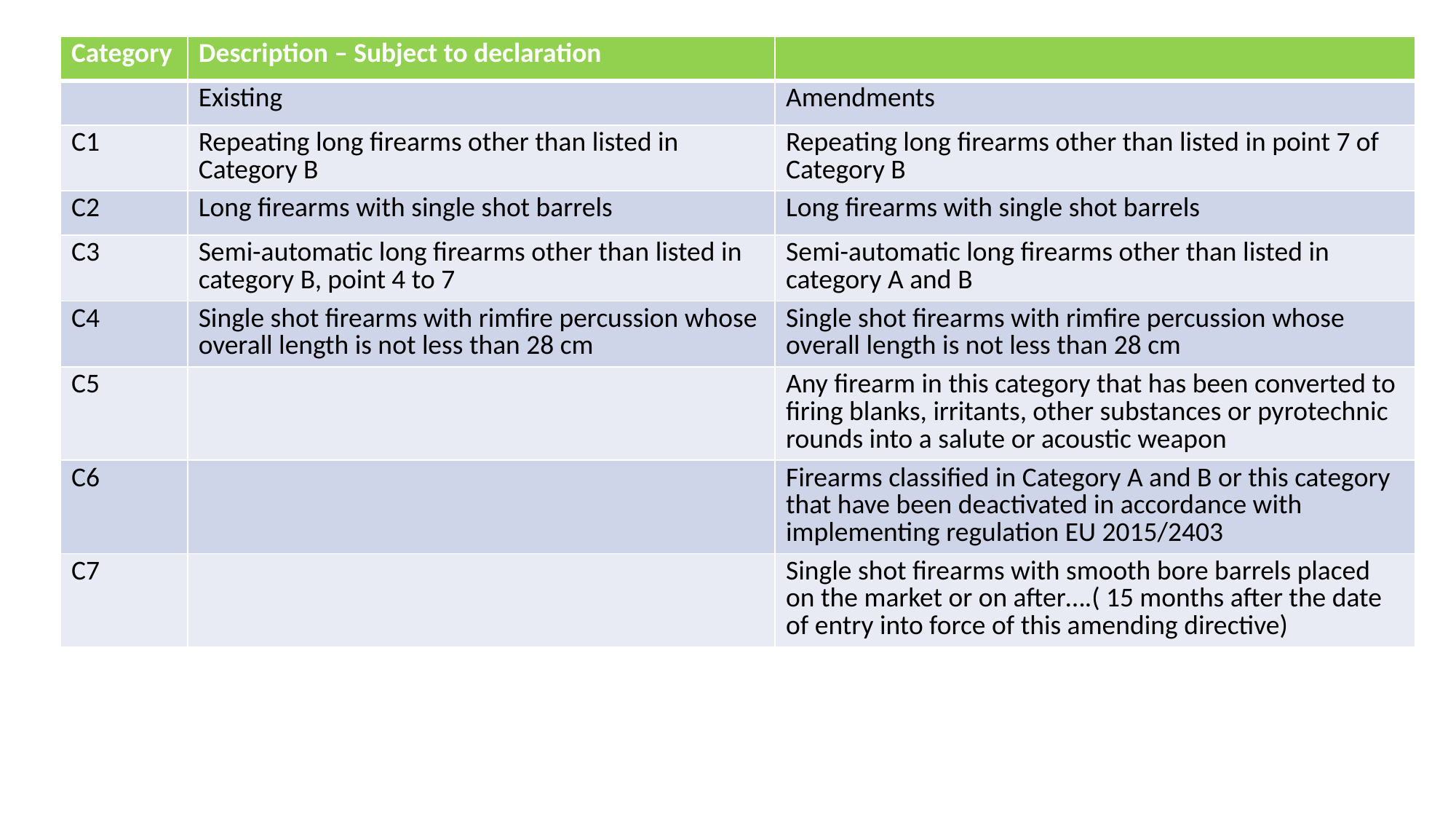

| Category | Description – Subject to declaration |  |
| --- | --- | --- |
|  | Existing | Amendments |
| C1 | Repeating long firearms other than listed in Category B | Repeating long firearms other than listed in point 7 of Category B |
| C2 | Long firearms with single shot barrels | Long firearms with single shot barrels |
| C3 | Semi-automatic long firearms other than listed in category B, point 4 to 7 | Semi-automatic long firearms other than listed in category A and B |
| C4 | Single shot firearms with rimfire percussion whose overall length is not less than 28 cm | Single shot firearms with rimfire percussion whose overall length is not less than 28 cm |
| C5 |  | Any firearm in this category that has been converted to firing blanks, irritants, other substances or pyrotechnic rounds into a salute or acoustic weapon |
| C6 |  | Firearms classified in Category A and B or this category that have been deactivated in accordance with implementing regulation EU 2015/2403 |
| C7 |  | Single shot firearms with smooth bore barrels placed on the market or on after….( 15 months after the date of entry into force of this amending directive) |